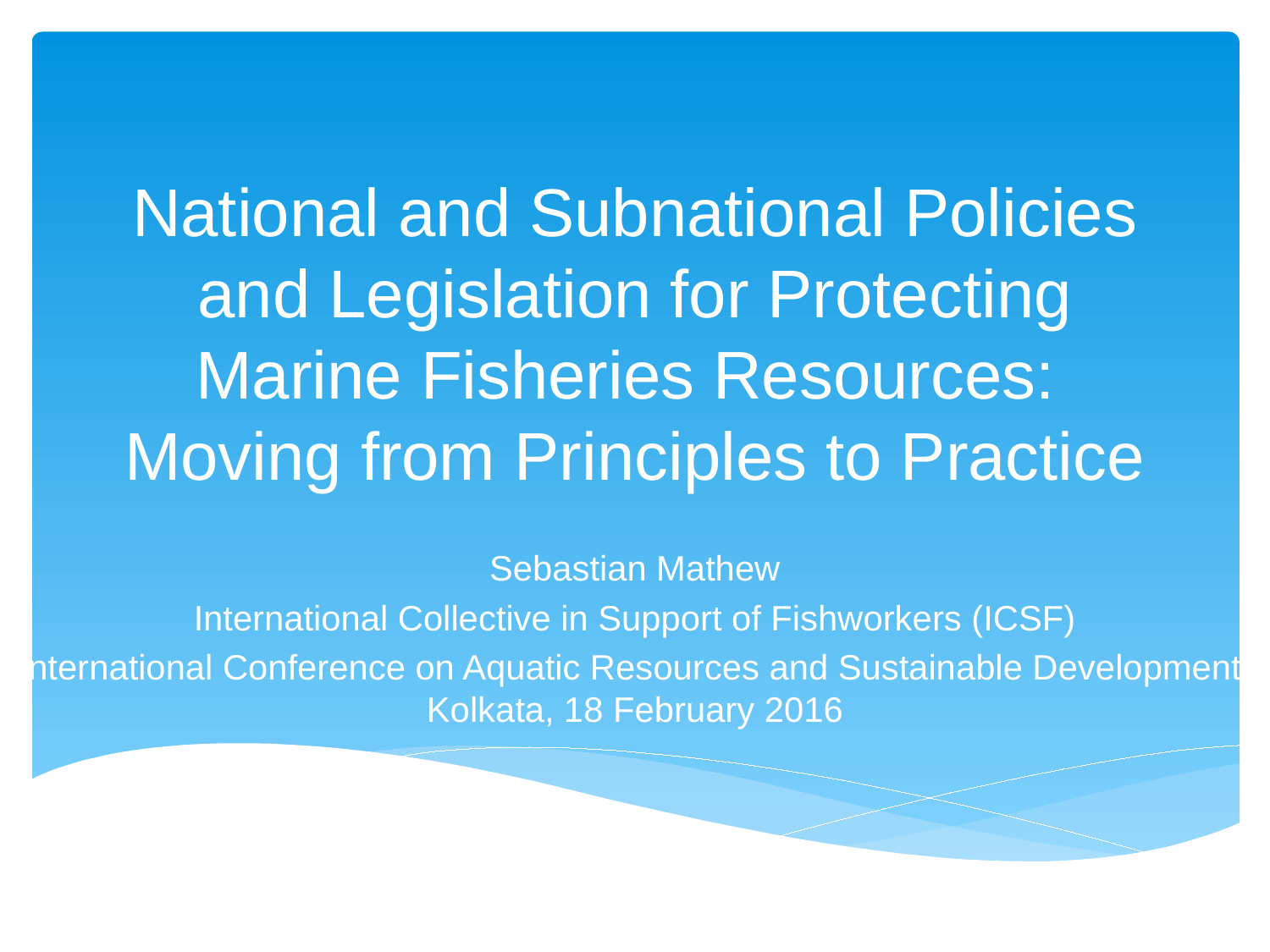

# National and Subnational Policies and Legislation for Protecting Marine Fisheries Resources: Moving from Principles to Practice
Sebastian Mathew
International Collective in Support of Fishworkers (ICSF)
International Conference on Aquatic Resources and Sustainable Development, Kolkata, 18 February 2016